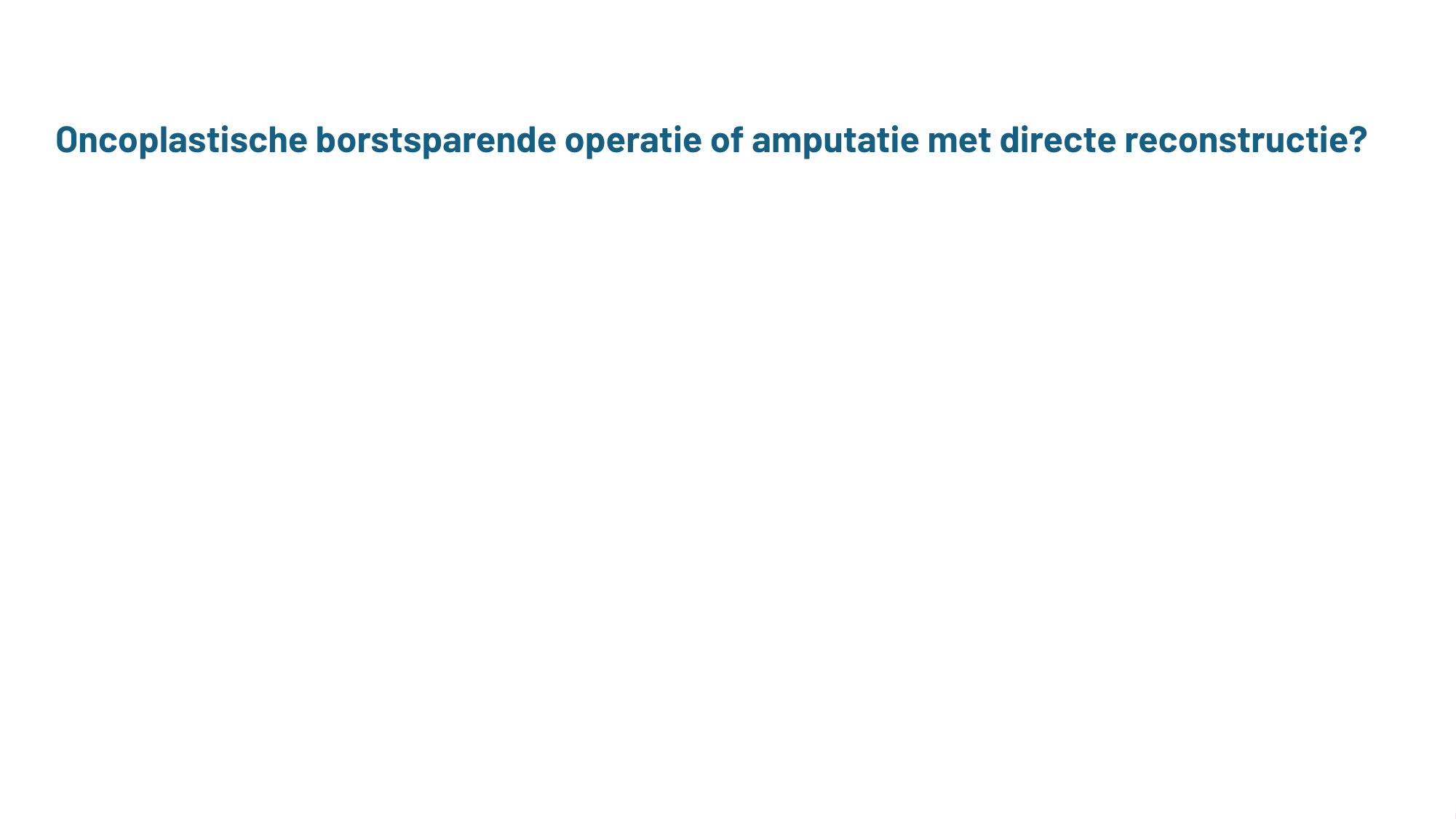

Oncoplastische borstsparende operatie of amputatie met directe reconstructie?